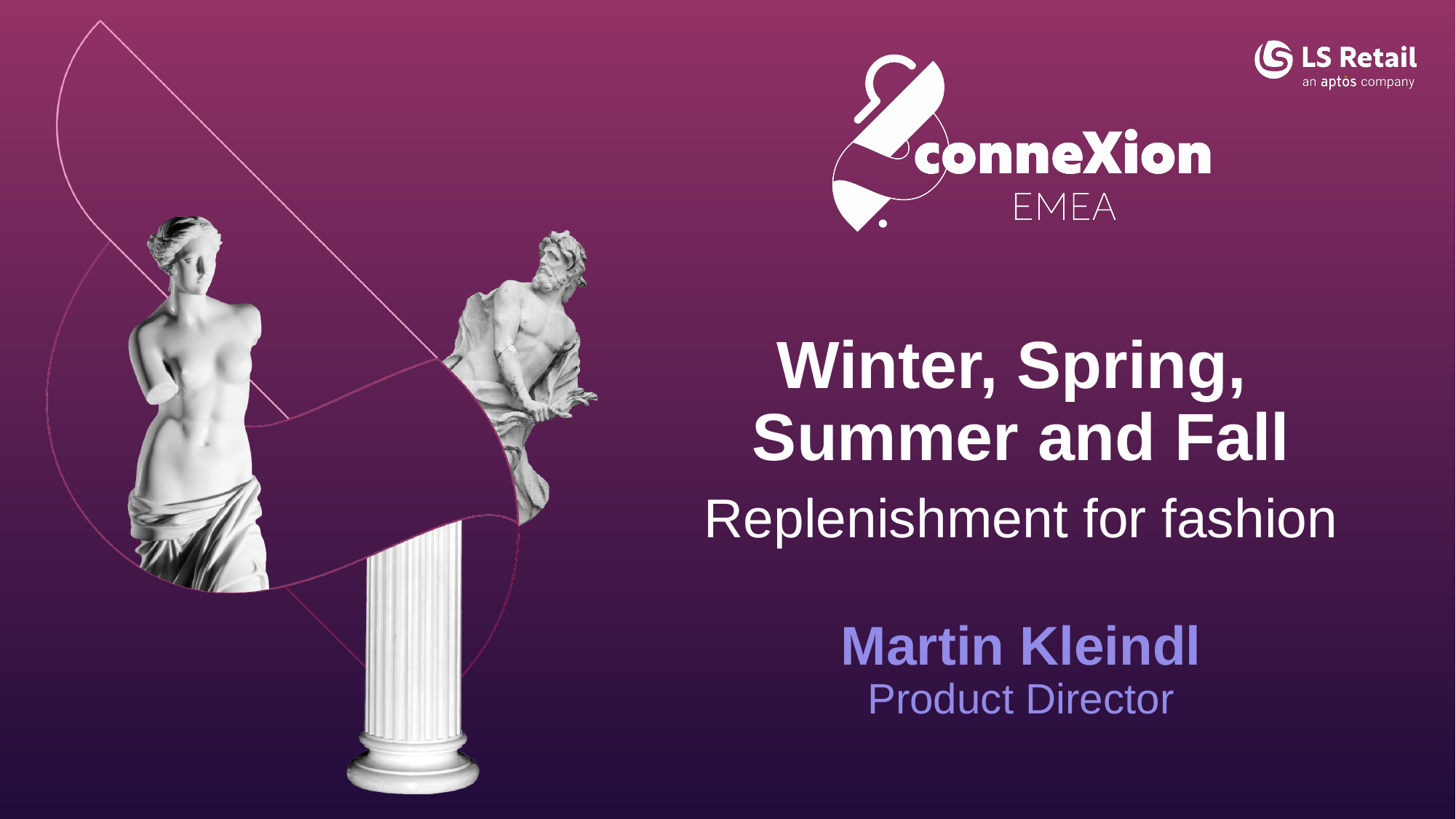

Winter, Spring,
Summer and Fall
Replenishment for fashion

Martin Kleindl
Product Director